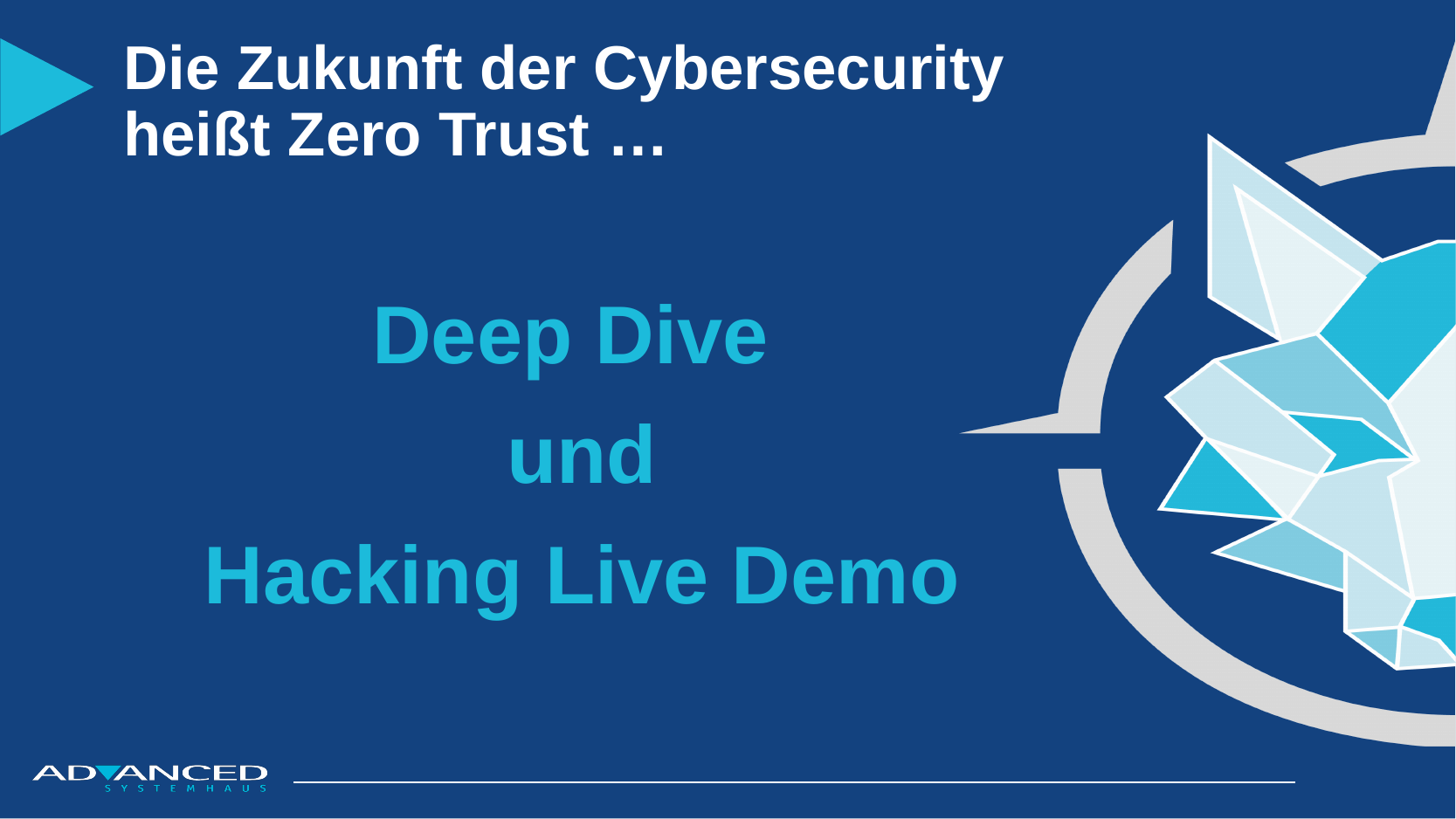

Die Zukunft der Cybersecurity
heißt Zero Trust …
Deep Dive
und
Hacking Live Demo